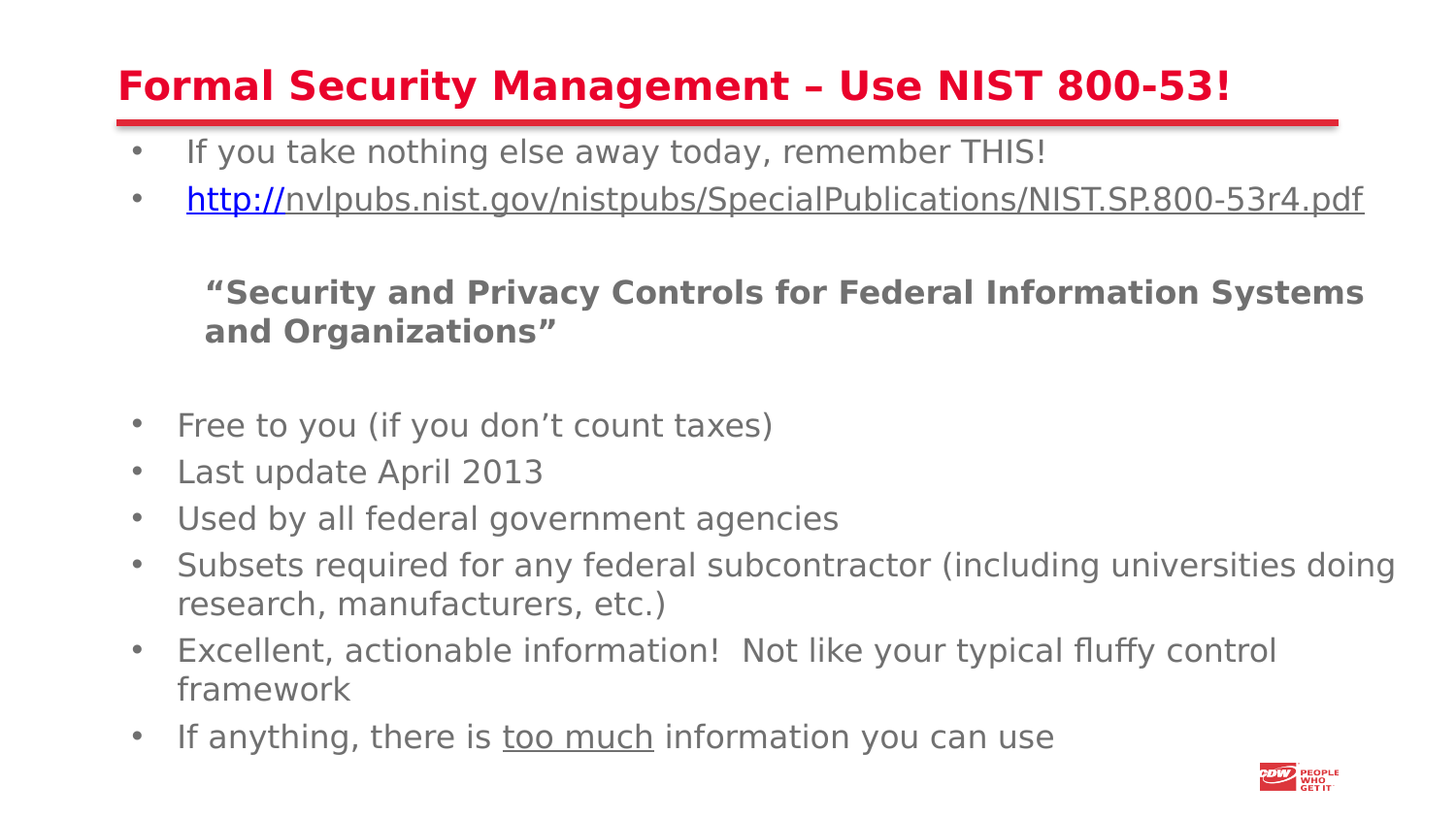

24
# Formal Security Management – Use NIST 800-53!
If you take nothing else away today, remember THIS!
http://nvlpubs.nist.gov/nistpubs/SpecialPublications/NIST.SP.800-53r4.pdf

“Security and Privacy Controls for Federal Information Systems and Organizations”

Free to you (if you don’t count taxes)
Last update April 2013
Used by all federal government agencies
Subsets required for any federal subcontractor (including universities doing research, manufacturers, etc.)
Excellent, actionable information!  Not like your typical fluffy control framework
If anything, there is too much information you can use
|  Security solutions